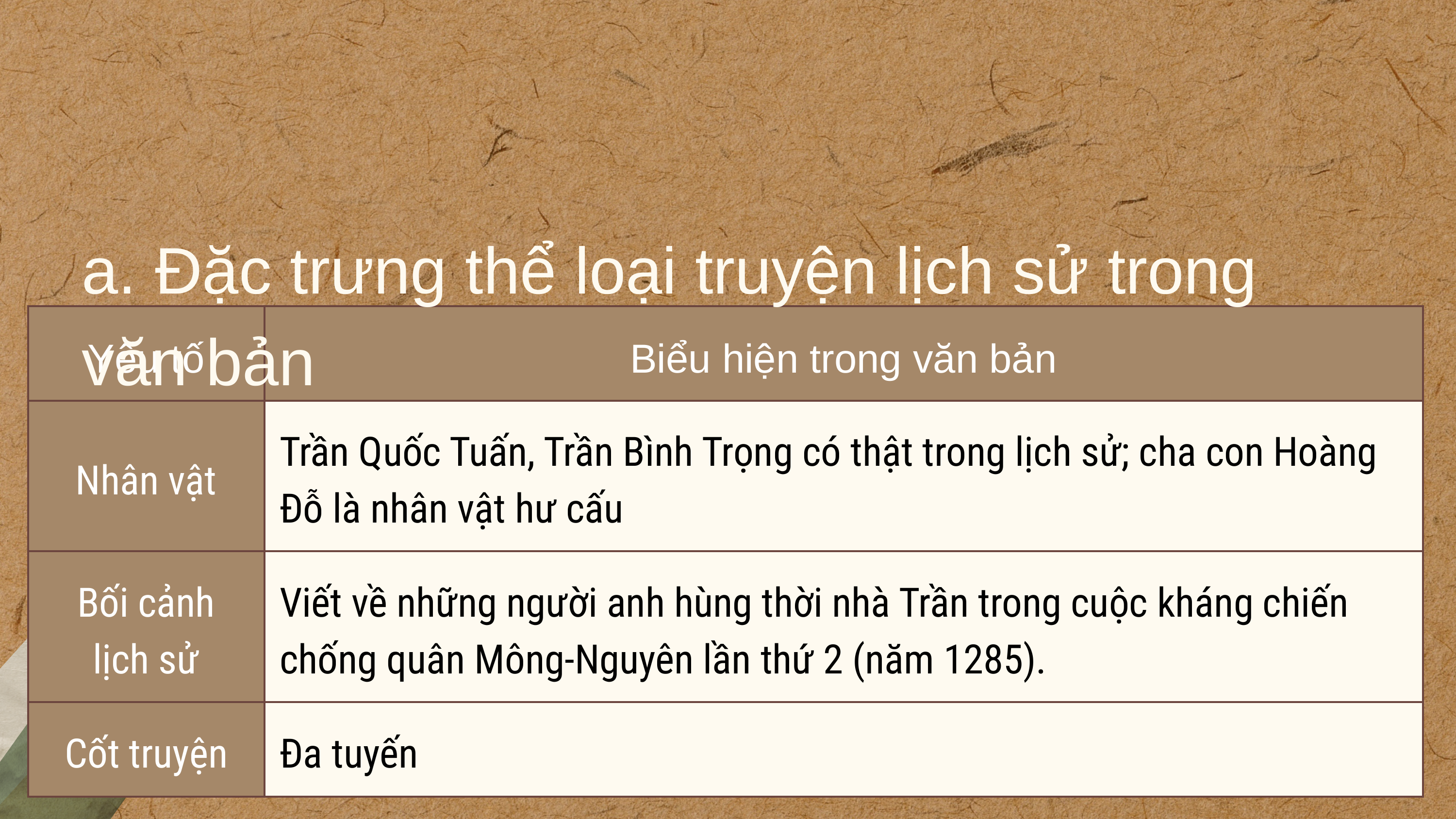

a. Đặc trưng thể loại truyện lịch sử trong văn bản
| Yếu tố | Biểu hiện trong văn bản |
| --- | --- |
| Nhân vật | Trần Quốc Tuấn, Trần Bình Trọng có thật trong lịch sử; cha con Hoàng Đỗ là nhân vật hư cấu |
| Bối cảnh lịch sử | Viết về những người anh hùng thời nhà Trần trong cuộc kháng chiến chống quân Mông-Nguyên lần thứ 2 (năm 1285). |
| Cốt truyện | Đa tuyến |